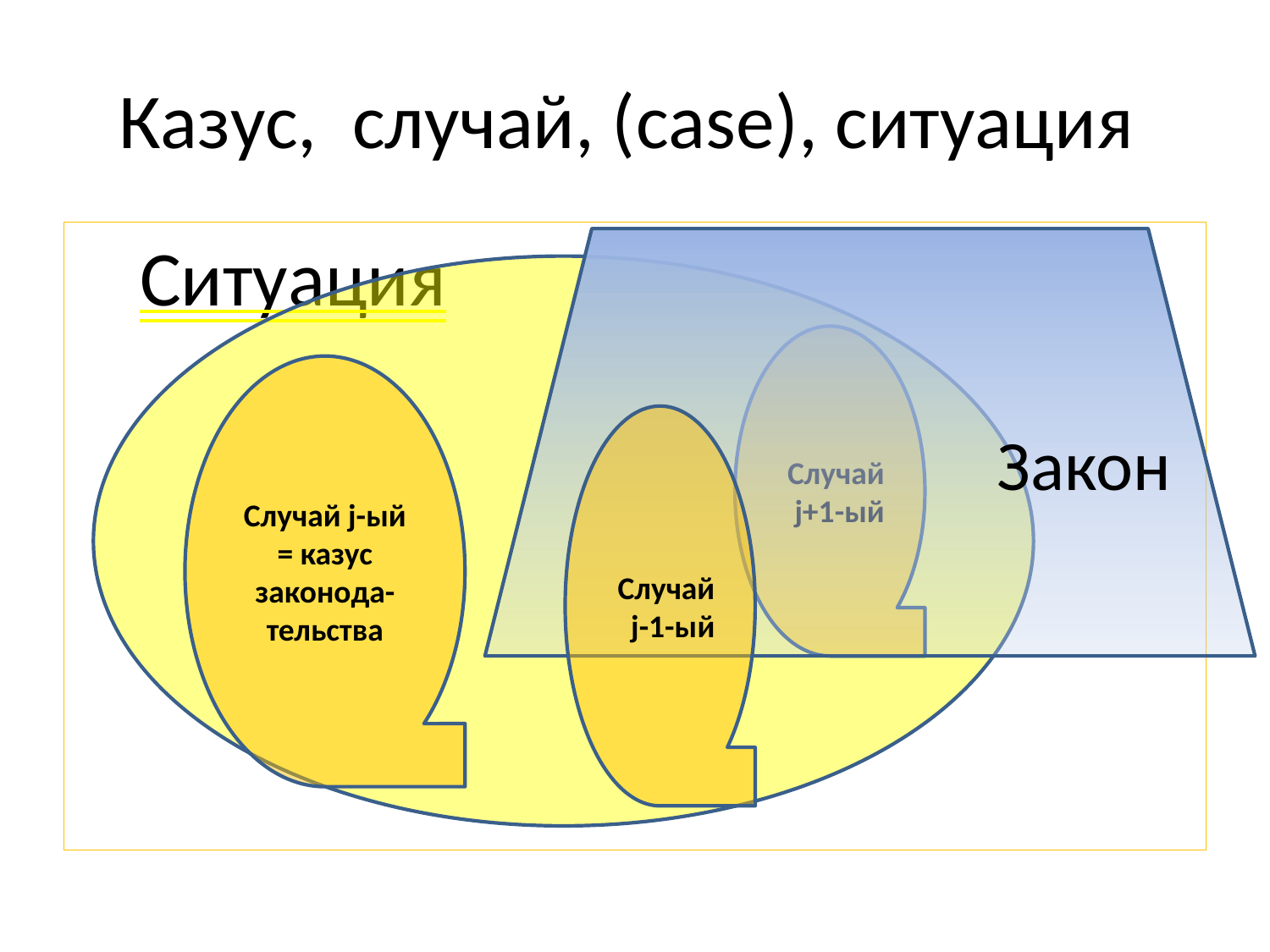

# Казус,  случай, (case), ситуация
Ситуация
Закон

Случай j+1-ый
Случай j-ый = казус законода-тельства
Случай j-1-ый